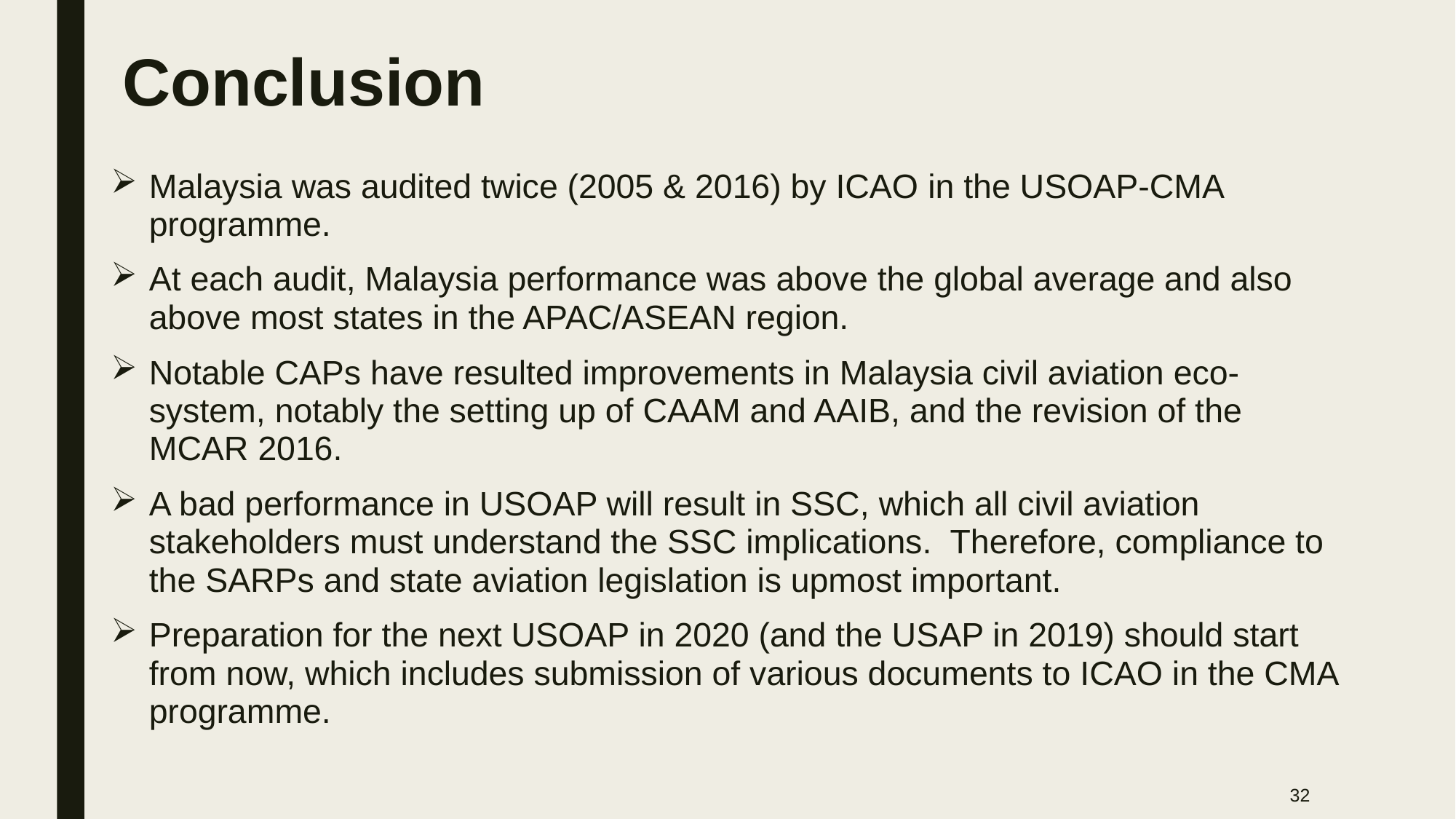

# Conclusion
Malaysia was audited twice (2005 & 2016) by ICAO in the USOAP-CMA programme.
At each audit, Malaysia performance was above the global average and also above most states in the APAC/ASEAN region.
Notable CAPs have resulted improvements in Malaysia civil aviation eco-system, notably the setting up of CAAM and AAIB, and the revision of the MCAR 2016.
A bad performance in USOAP will result in SSC, which all civil aviation stakeholders must understand the SSC implications.  Therefore, compliance to the SARPs and state aviation legislation is upmost important.
Preparation for the next USOAP in 2020 (and the USAP in 2019) should start from now, which includes submission of various documents to ICAO in the CMA programme.

32